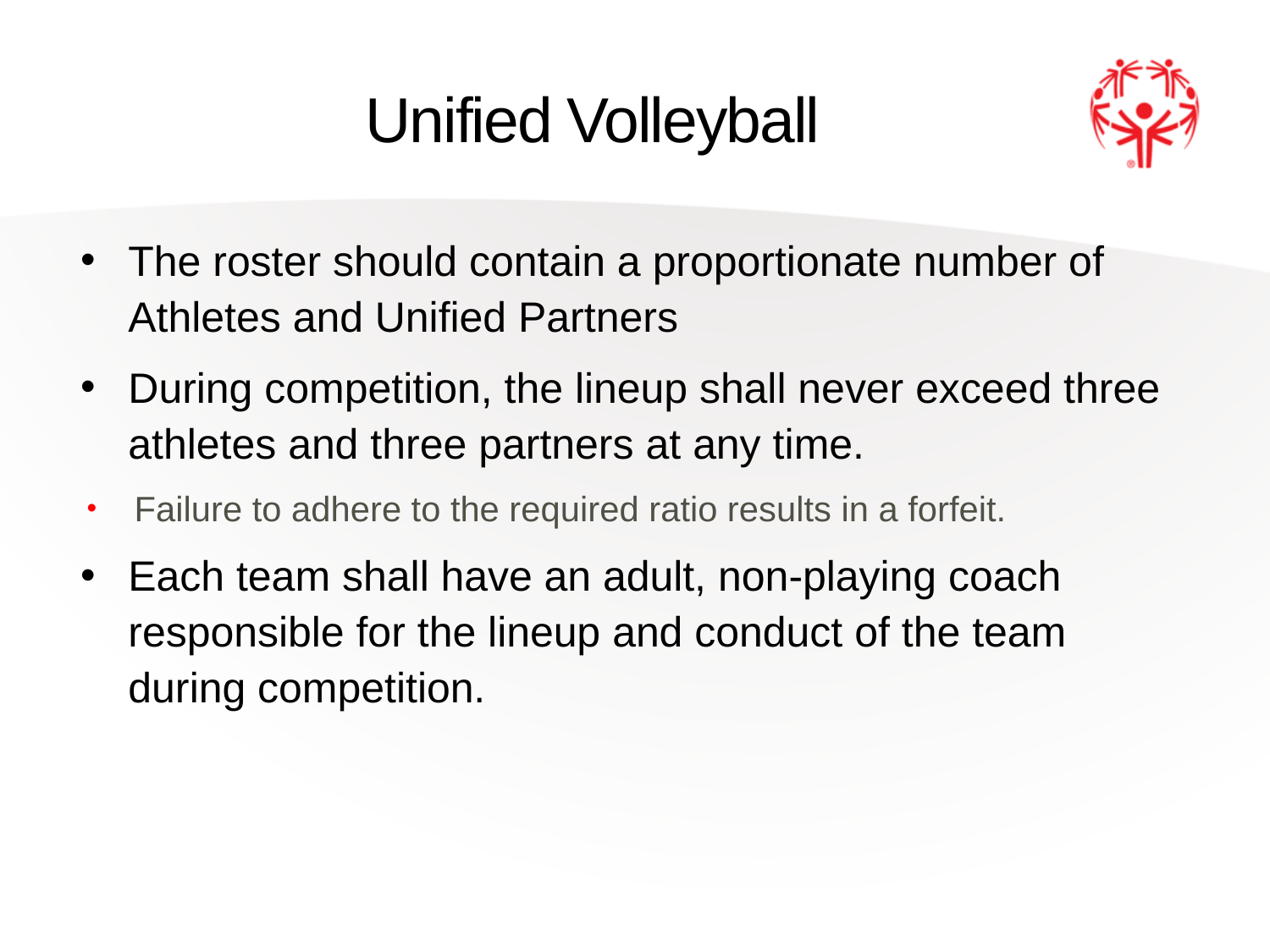

# Unified Volleyball
The roster should contain a proportionate number of Athletes and Unified Partners
During competition, the lineup shall never exceed three athletes and three partners at any time.
Failure to adhere to the required ratio results in a forfeit.
Each team shall have an adult, non-playing coach responsible for the lineup and conduct of the team during competition.